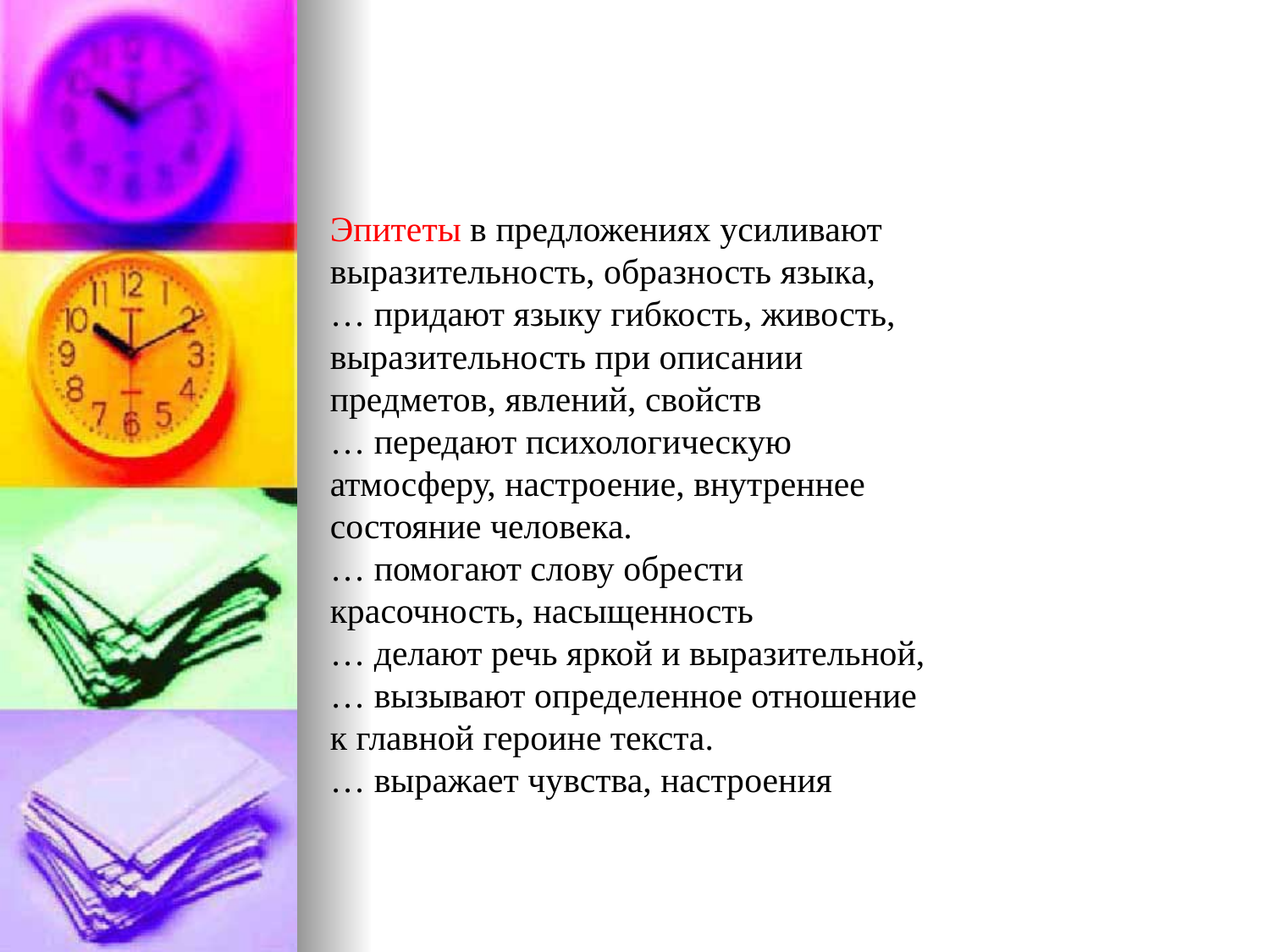

Эпитеты в предложениях усиливают выразительность, образность языка,
… придают языку гибкость, живость, выразительность при описании предметов, явлений, свойств
… передают психологическую атмосферу, настроение, внутреннее состояние человека.
… помогают слову обрести красочность, насыщенность
… делают речь яркой и выразительной,
… вызывают определенное отношение к главной героине текста.
… выражает чувства, настроения